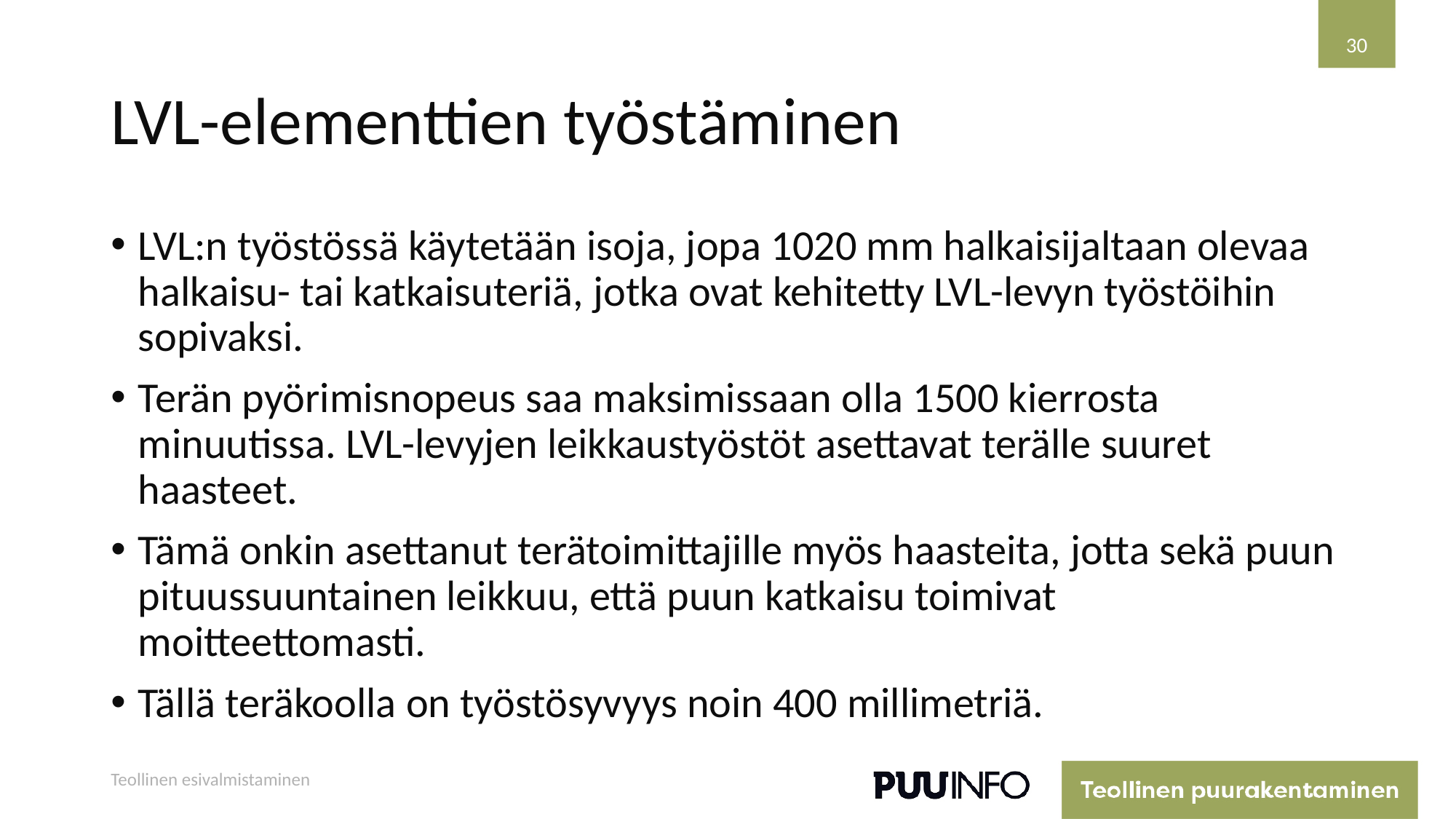

30
# LVL-elementtien työstäminen
LVL:n työstössä käytetään isoja, jopa 1020 mm halkaisijaltaan olevaa halkaisu- tai katkaisuteriä, jotka ovat kehitetty LVL-levyn työstöihin sopivaksi.
Terän pyörimisnopeus saa maksimissaan olla 1500 kierrosta minuutissa. LVL-levyjen leikkaustyöstöt asettavat terälle suuret haasteet.
Tämä onkin asettanut terätoimittajille myös haasteita, jotta sekä puun pituussuuntainen leikkuu, että puun katkaisu toimivat moitteettomasti.
Tällä teräkoolla on työstösyvyys noin 400 millimetriä.

Teollinen esivalmistaminen